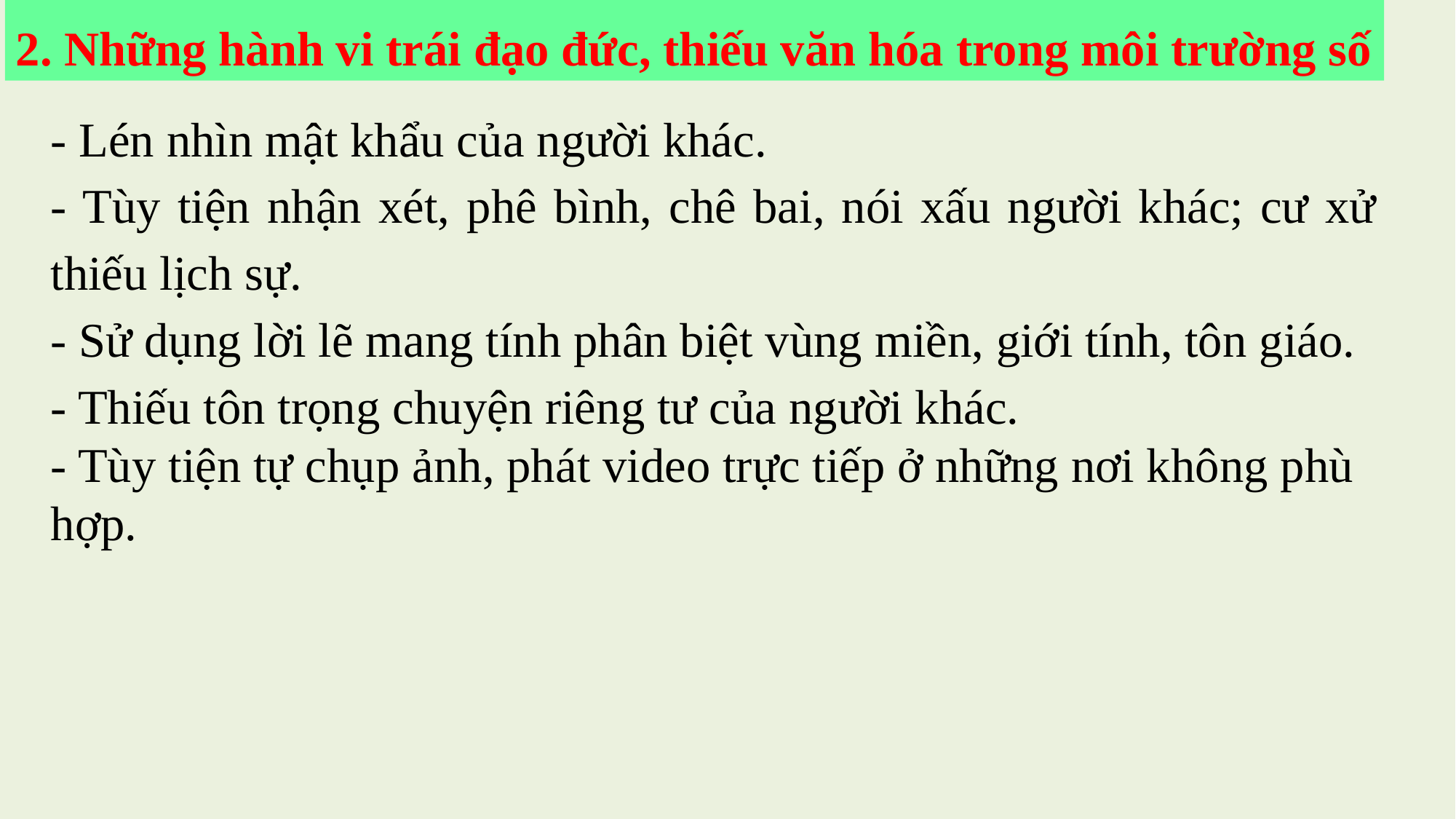

2. Những hành vi trái đạo đức, thiếu văn hóa trong môi trường số
- Lén nhìn mật khẩu của người khác.
- Tùy tiện nhận xét, phê bình, chê bai, nói xấu người khác; cư xử thiếu lịch sự.
- Sử dụng lời lẽ mang tính phân biệt vùng miền, giới tính, tôn giáo.
- Thiếu tôn trọng chuyện riêng tư của người khác.
- Tùy tiện tự chụp ảnh, phát video trực tiếp ở những nơi không phù hợp.